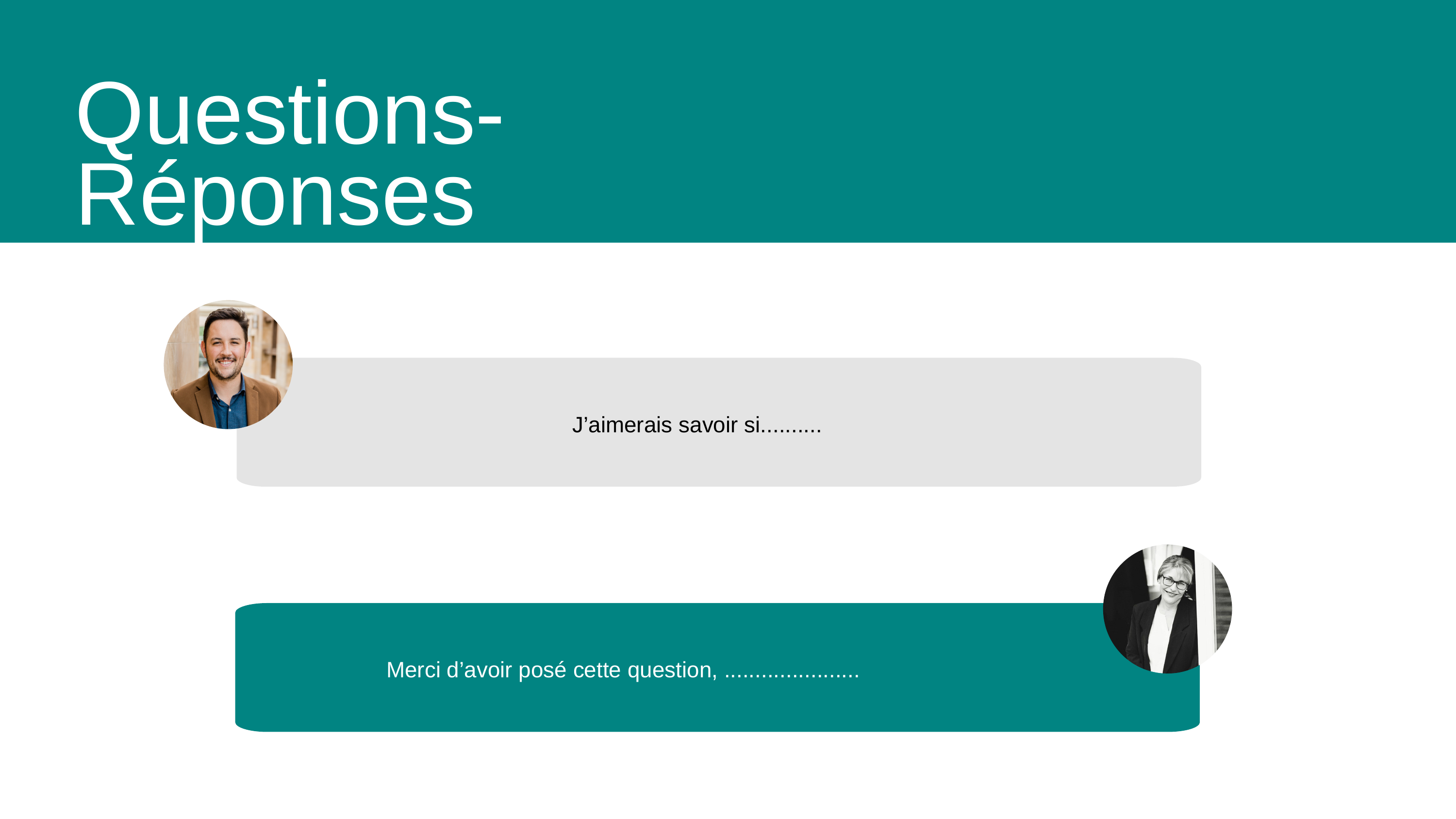

Questions-Réponses

J’aimerais savoir si..........

Merci d’avoir posé cette question, ......................